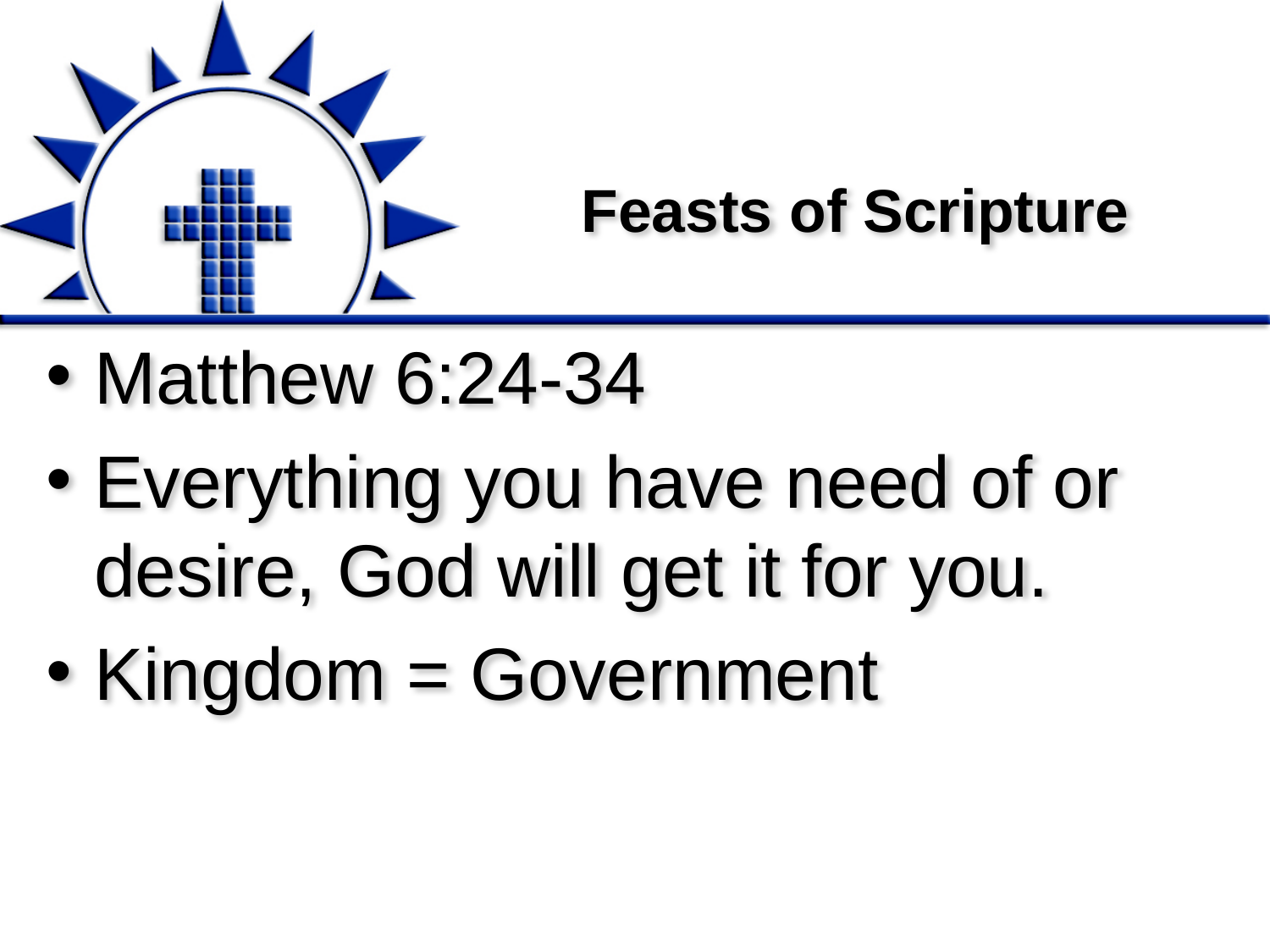

# Feasts of Scripture
Matthew 6:24-34
Everything you have need of or desire, God will get it for you.
Kingdom = Government